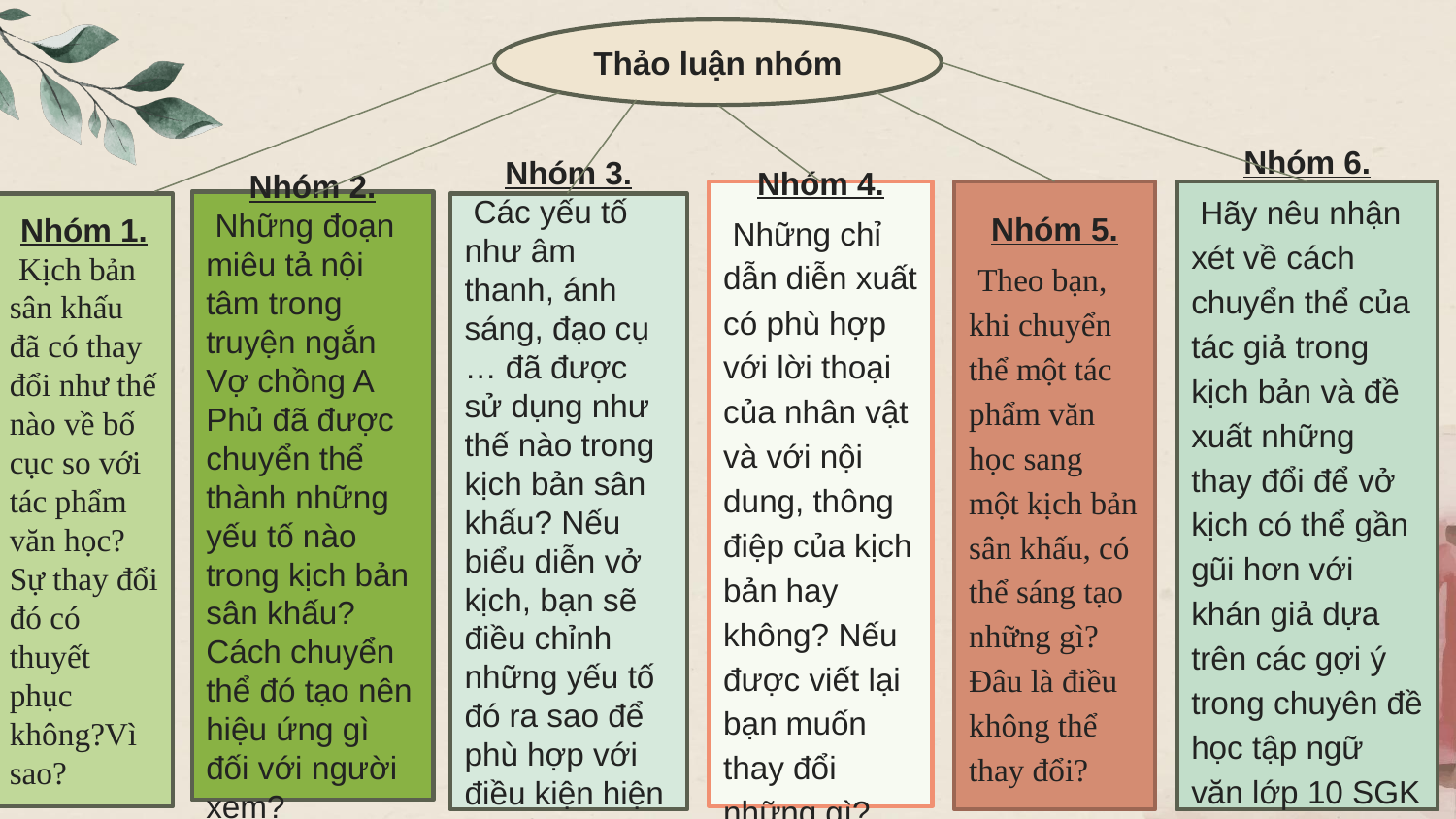

Thảo luận nhóm
Nhóm 6.
 Hãy nêu nhận xét về cách chuyển thể của tác giả trong kịch bản và đề xuất những thay đổi để vở kịch có thể gần gũi hơn với khán giả dựa trên các gợi ý trong chuyên đề học tập ngữ văn lớp 10 SGK tráng 61.
Nhóm 5.
 Theo bạn, khi chuyển thể một tác phẩm văn học sang một kịch bản sân khấu, có thể sáng tạo những gì? Đâu là điều không thể thay đổi?
Nhóm 4.
 Những chỉ dẫn diễn xuất có phù hợp với lời thoại của nhân vật và với nội dung, thông điệp của kịch bản hay không? Nếu được viết lại bạn muốn thay đổi những gì?
Nhóm 2.
 Những đoạn miêu tả nội tâm trong truyện ngắn Vợ chồng A Phủ đã được chuyển thể thành những yếu tố nào trong kịch bản sân khấu? Cách chuyển thể đó tạo nên hiệu ứng gì đối với người xem?
Nhóm 1.
 Kịch bản sân khấu đã có thay đổi như thế nào về bố cục so với tác phẩm văn học? Sự thay đổi đó có thuyết phục không?Vì sao?
Nhóm 3.
 Các yếu tố như âm thanh, ánh sáng, đạo cụ … đã được sử dụng như thế nào trong kịch bản sân khấu? Nếu biểu diễn vở kịch, bạn sẽ điều chỉnh những yếu tố đó ra sao để phù hợp với điều kiện hiện có của mình?